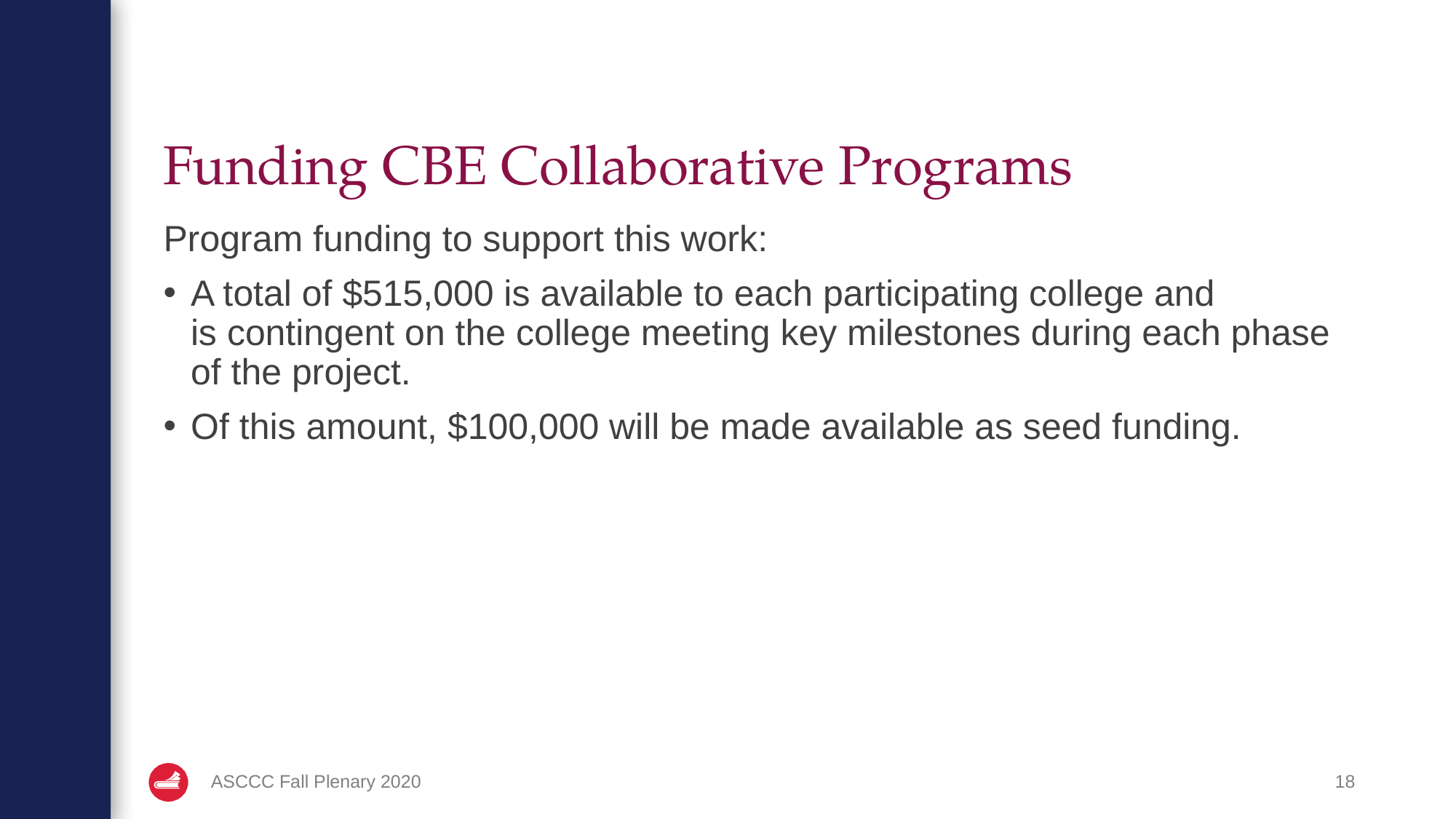

# Funding CBE Collaborative Programs
Program funding to support this work:
A total of $515,000 is available to each participating college and is contingent on the college meeting key milestones during each phase of the project.
Of this amount, $100,000 will be made available as seed funding.
ASCCC Fall Plenary 2020
18